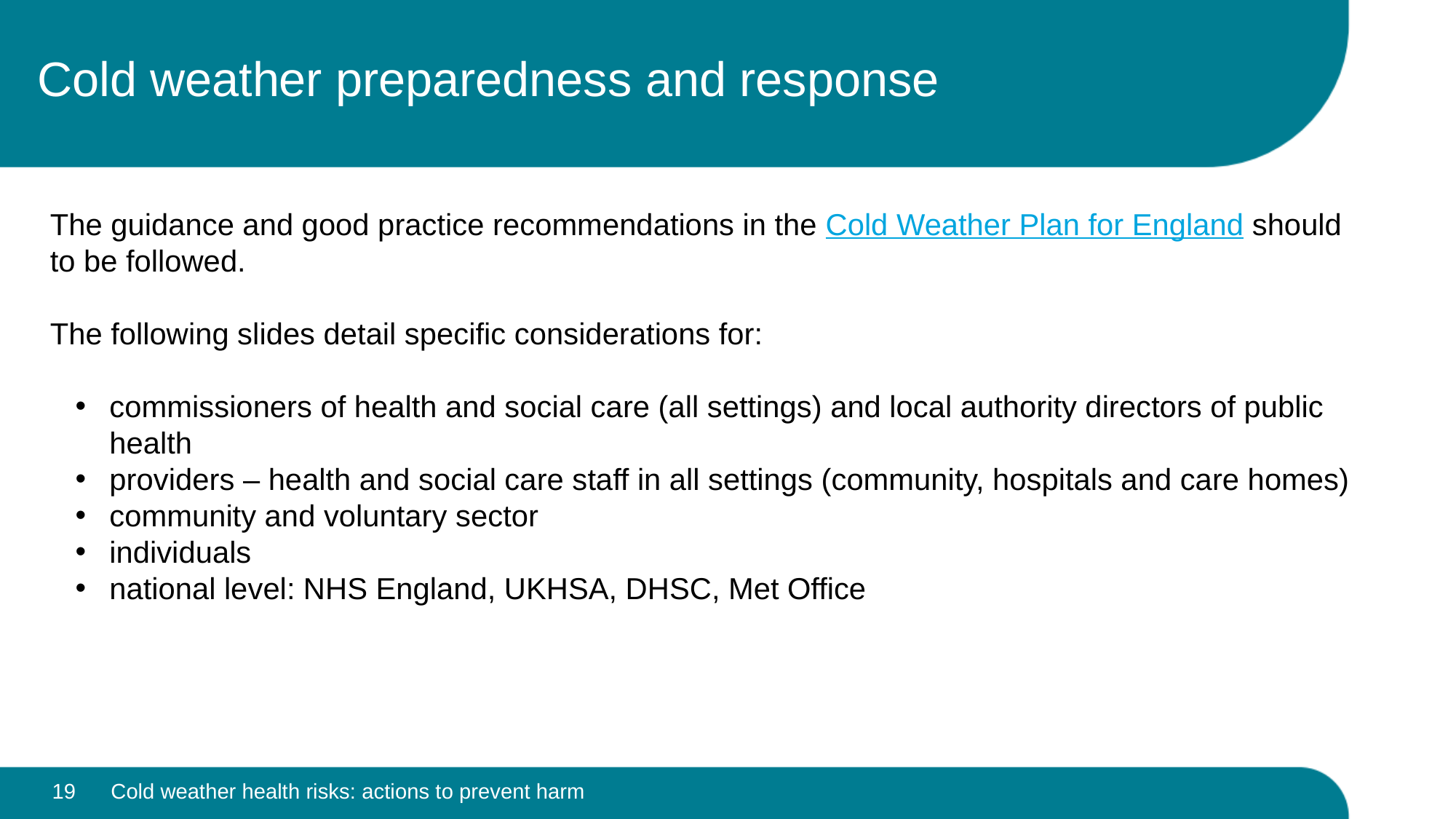

# Cold weather preparedness and response
The guidance and good practice recommendations in the Cold Weather Plan for England should to be followed.

The following slides detail specific considerations for:

commissioners of health and social care (all settings) and local authority directors of public health
providers – health and social care staff in all settings (community, hospitals and care homes)
community and voluntary sector
individuals
national level: NHS England, UKHSA, DHSC, Met Office

19
Cold weather health risks: actions to prevent harm